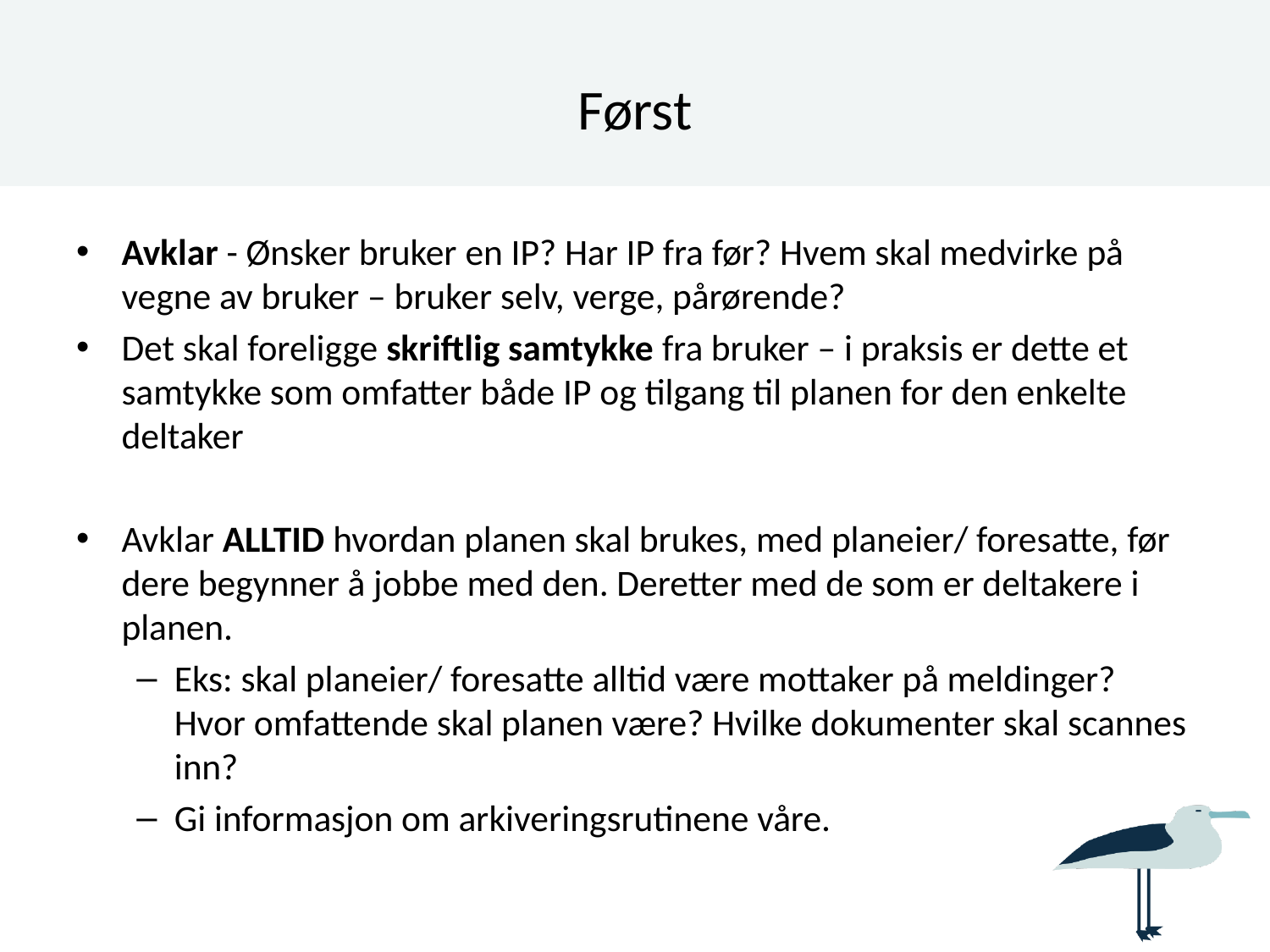

# Først
Avklar - Ønsker bruker en IP? Har IP fra før? Hvem skal medvirke på vegne av bruker – bruker selv, verge, pårørende?
Det skal foreligge skriftlig samtykke fra bruker – i praksis er dette et samtykke som omfatter både IP og tilgang til planen for den enkelte deltaker

Avklar ALLTID hvordan planen skal brukes, med planeier/ foresatte, før dere begynner å jobbe med den. Deretter med de som er deltakere i planen.
Eks: skal planeier/ foresatte alltid være mottaker på meldinger? Hvor omfattende skal planen være? Hvilke dokumenter skal scannes inn?
Gi informasjon om arkiveringsrutinene våre.